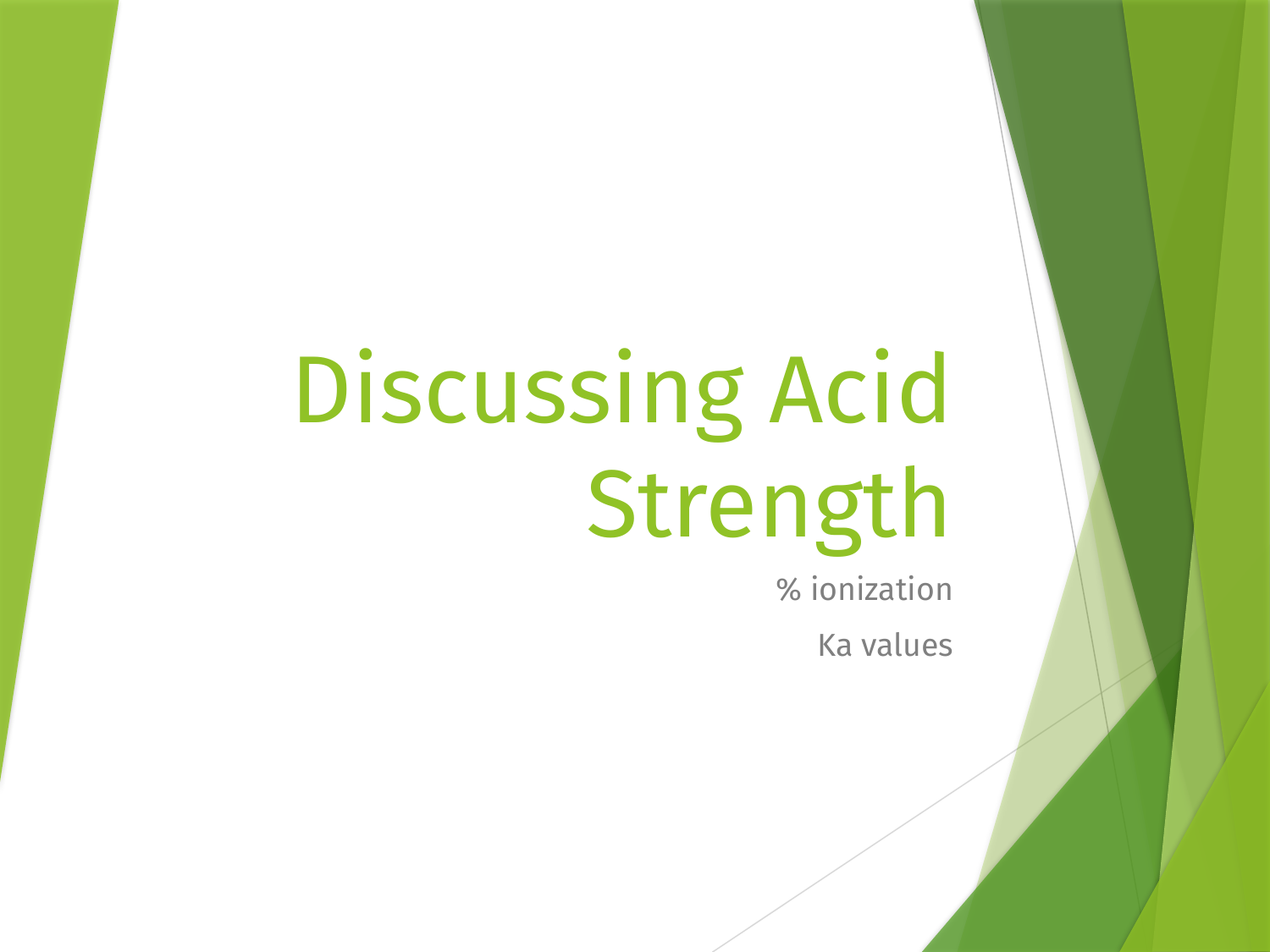

# Discussing Acid Strength
% ionization
Ka values